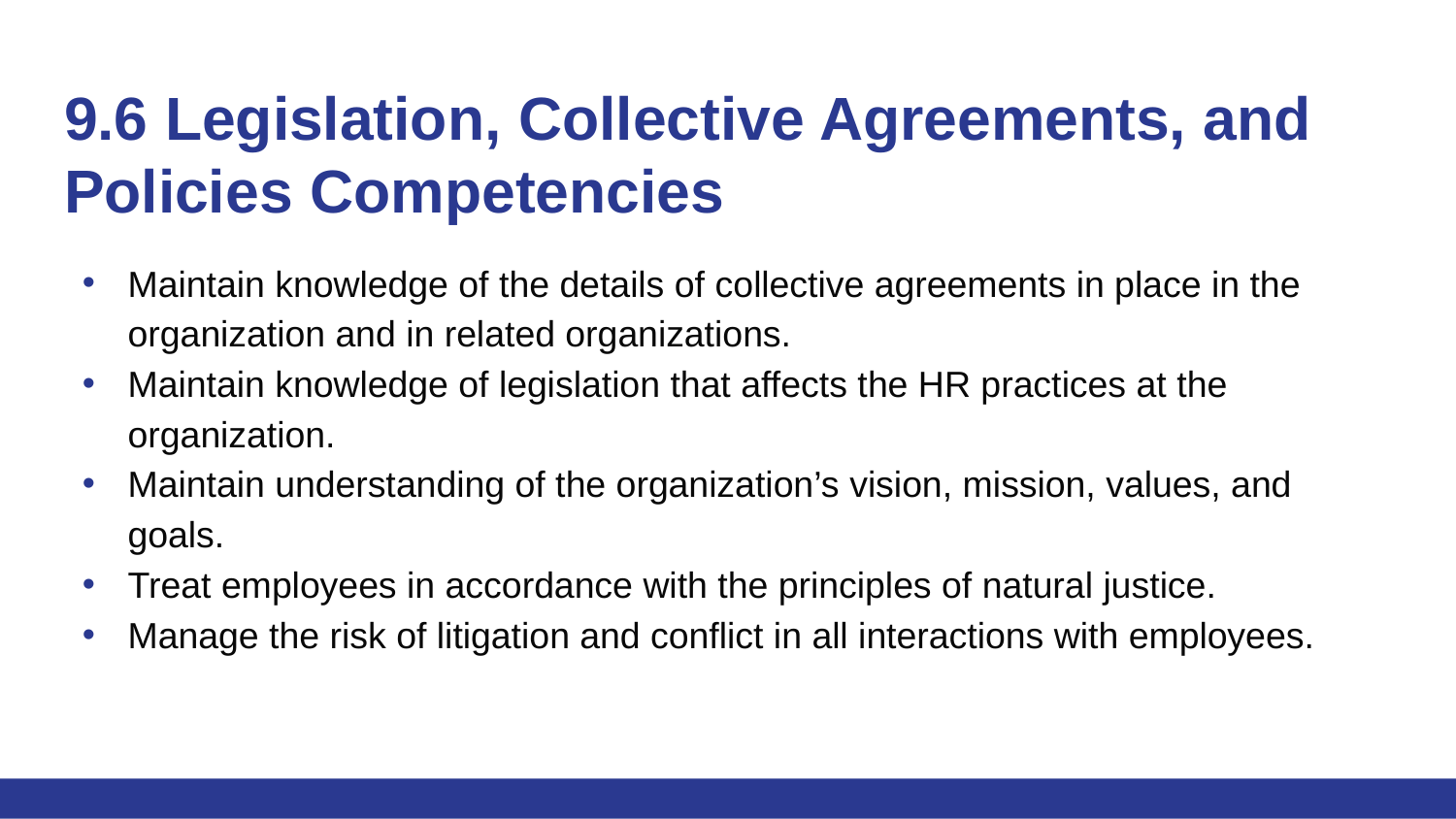

# 9.6 Legislation, Collective Agreements, and Policies Competencies

Maintain knowledge of the details of collective agreements in place in the organization and in related organizations.
Maintain knowledge of legislation that affects the HR practices at the organization.
Maintain understanding of the organization’s vision, mission, values, and goals.
Treat employees in accordance with the principles of natural justice.
Manage the risk of litigation and conflict in all interactions with employees.